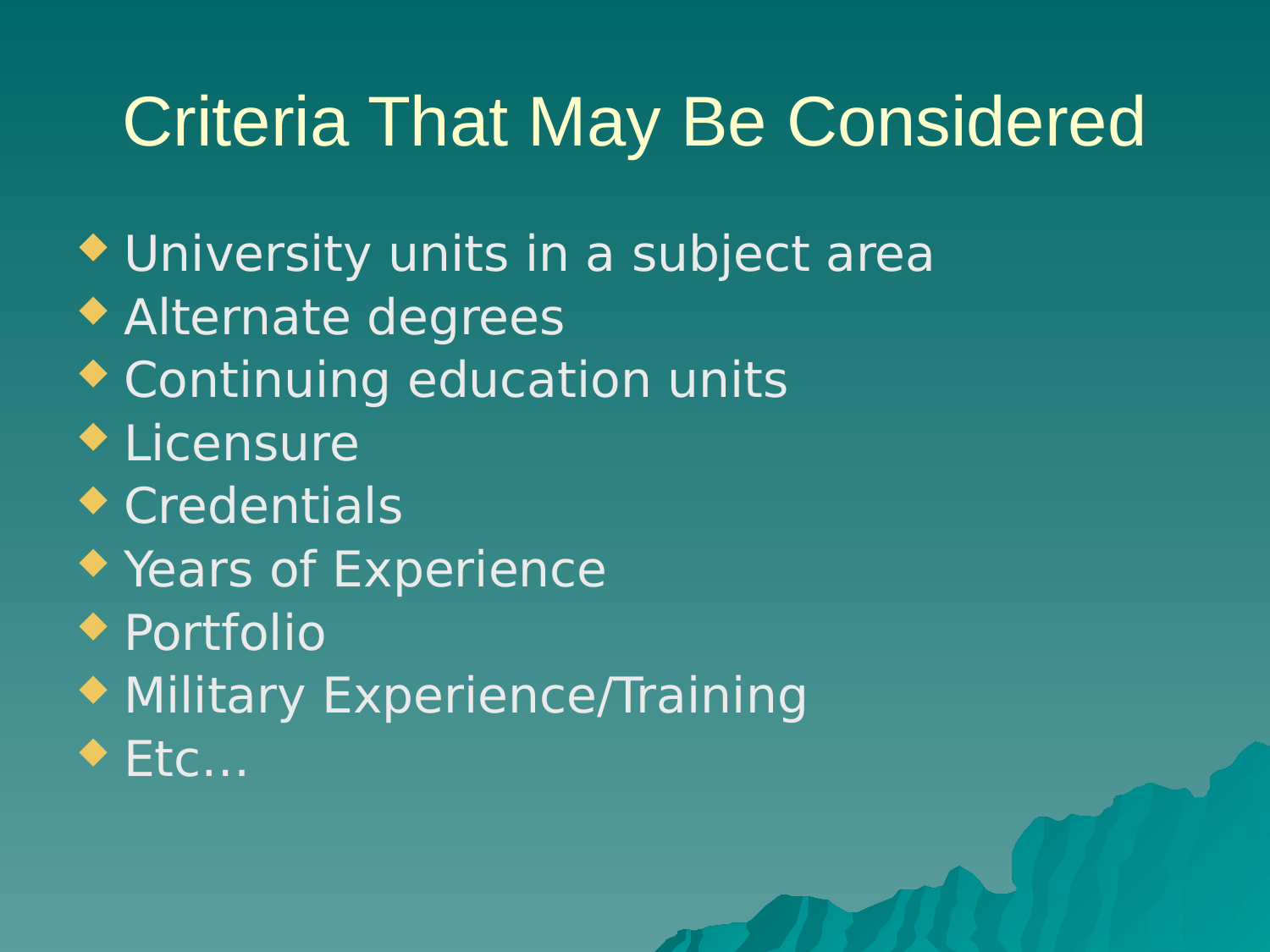

# Criteria That May Be Considered
University units in a subject area
Alternate degrees
Continuing education units
Licensure
Credentials
Years of Experience
Portfolio
Military Experience/Training
Etc…